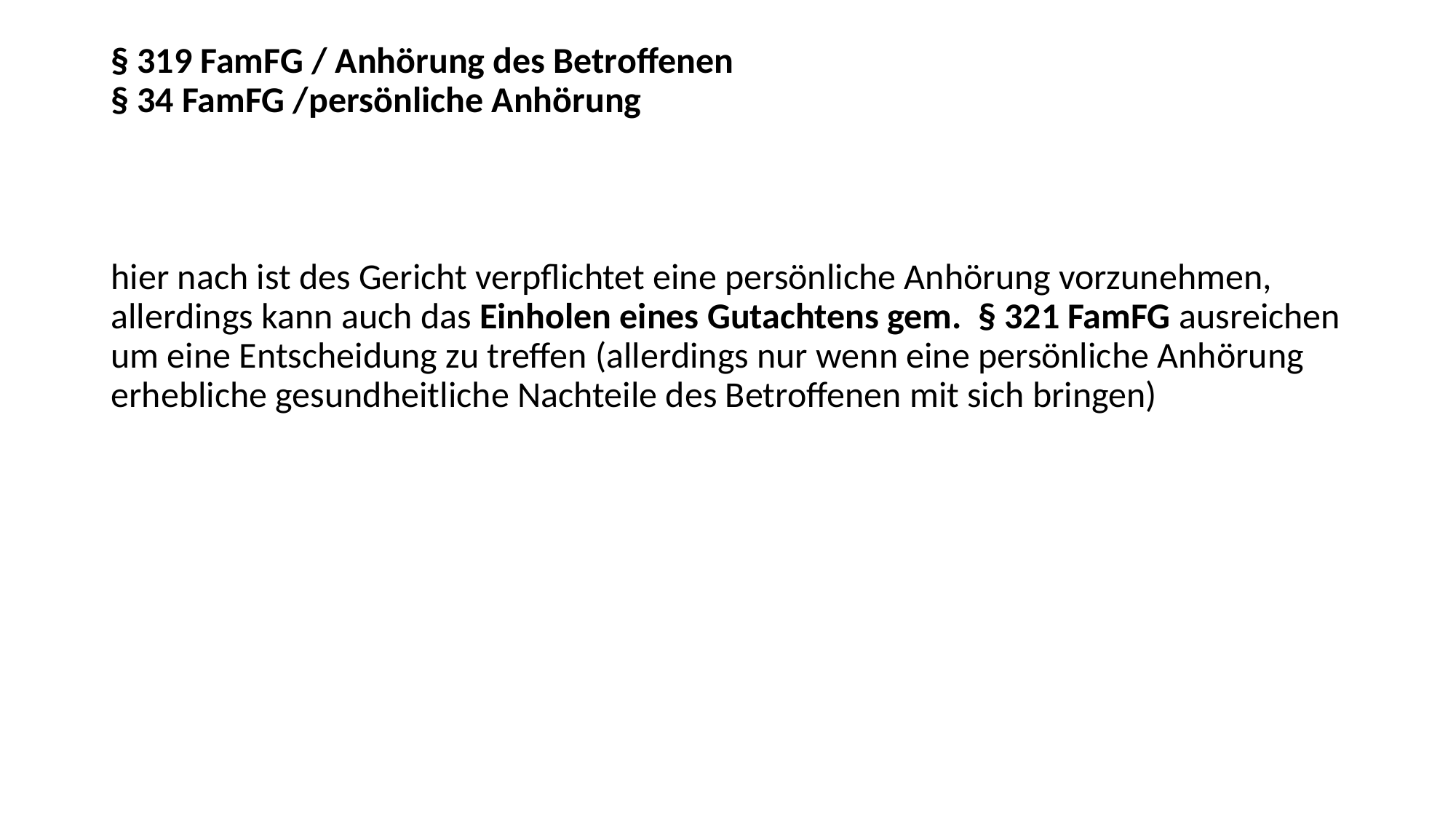

§ 319 FamFG / Anhörung des Betroffenen
§ 34 FamFG /persönliche Anhörung
hier nach ist des Gericht verpflichtet eine persönliche Anhörung vorzunehmen, allerdings kann auch das Einholen eines Gutachtens gem.  § 321 FamFG ausreichen um eine Entscheidung zu treffen (allerdings nur wenn eine persönliche Anhörung erhebliche gesundheitliche Nachteile des Betroffenen mit sich bringen)